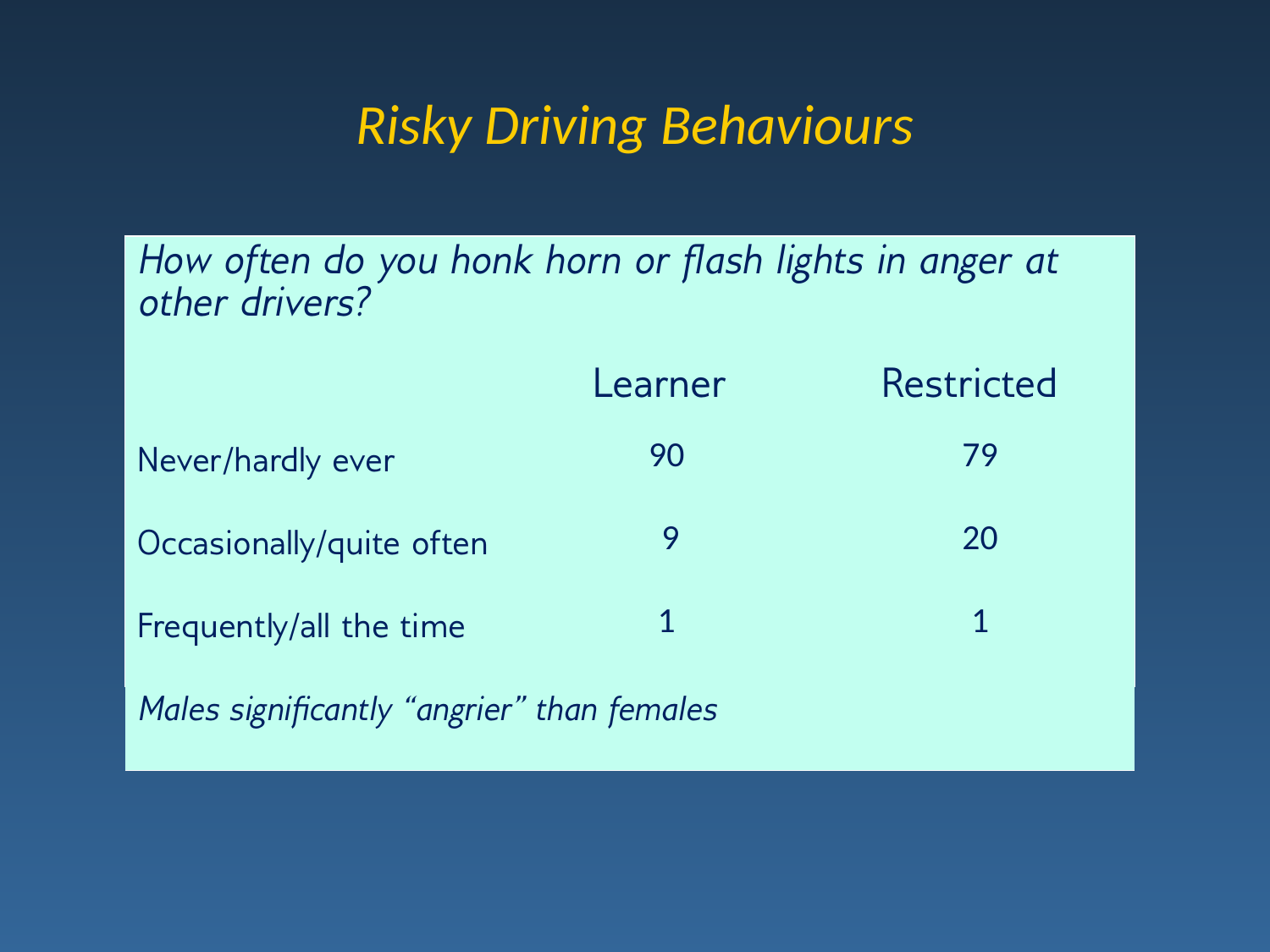

# Risky Driving Behaviours
| How often do you honk horn or flash lights in anger at other drivers? |  |  |
| --- | --- | --- |
|  | Learner | Restricted |
| Never/hardly ever | 90 | 79 |
| Occasionally/quite often | 9 | 20 |
| Frequently/all the time | 1 | 1 |
| Males significantly “angrier” than females |  |  |